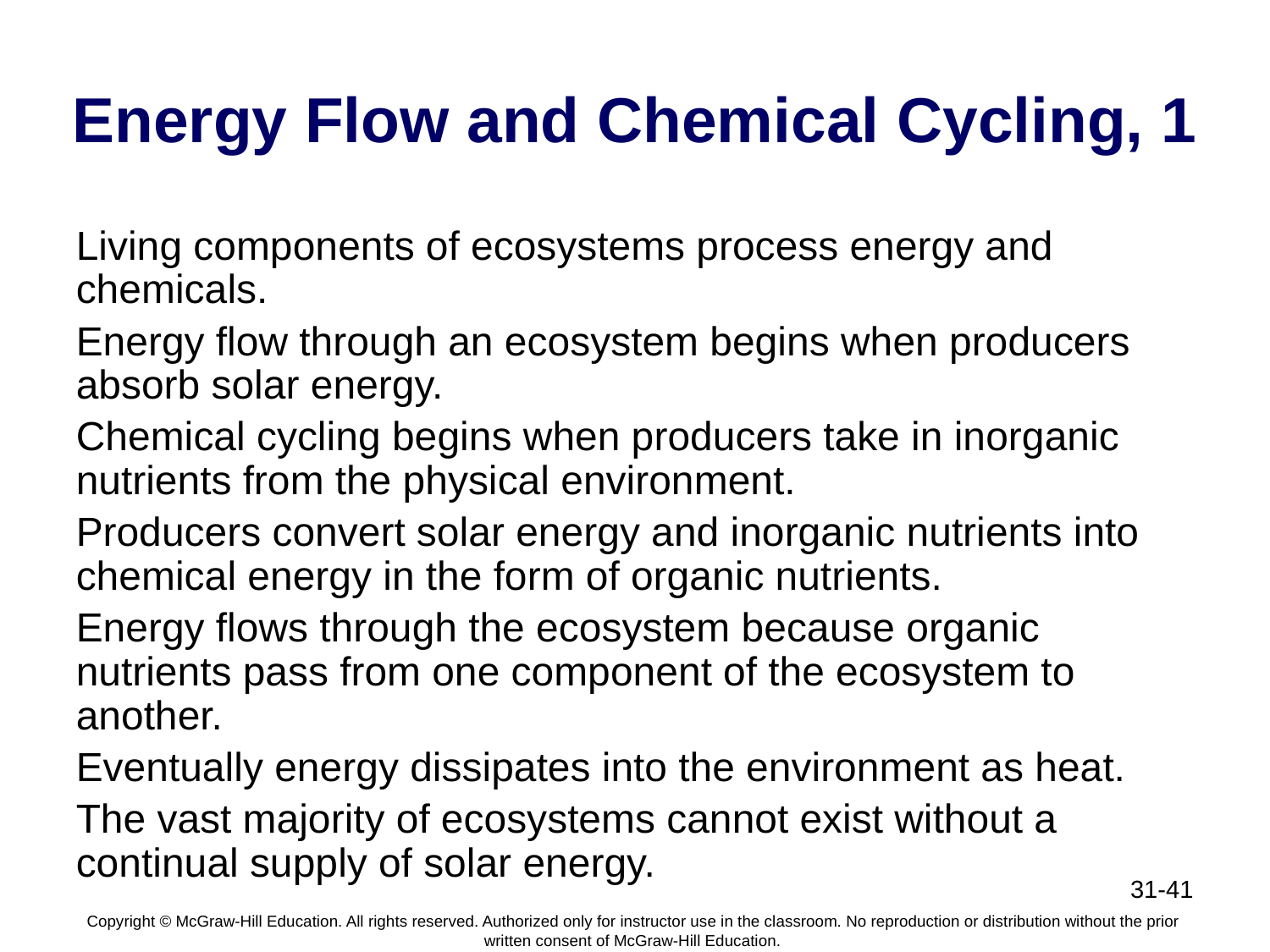

# Energy Flow and Chemical Cycling, 1
Living components of ecosystems process energy and chemicals.
Energy flow through an ecosystem begins when producers absorb solar energy.
Chemical cycling begins when producers take in inorganic nutrients from the physical environment.
Producers convert solar energy and inorganic nutrients into chemical energy in the form of organic nutrients.
Energy flows through the ecosystem because organic nutrients pass from one component of the ecosystem to another.
Eventually energy dissipates into the environment as heat.
The vast majority of ecosystems cannot exist without a continual supply of solar energy.